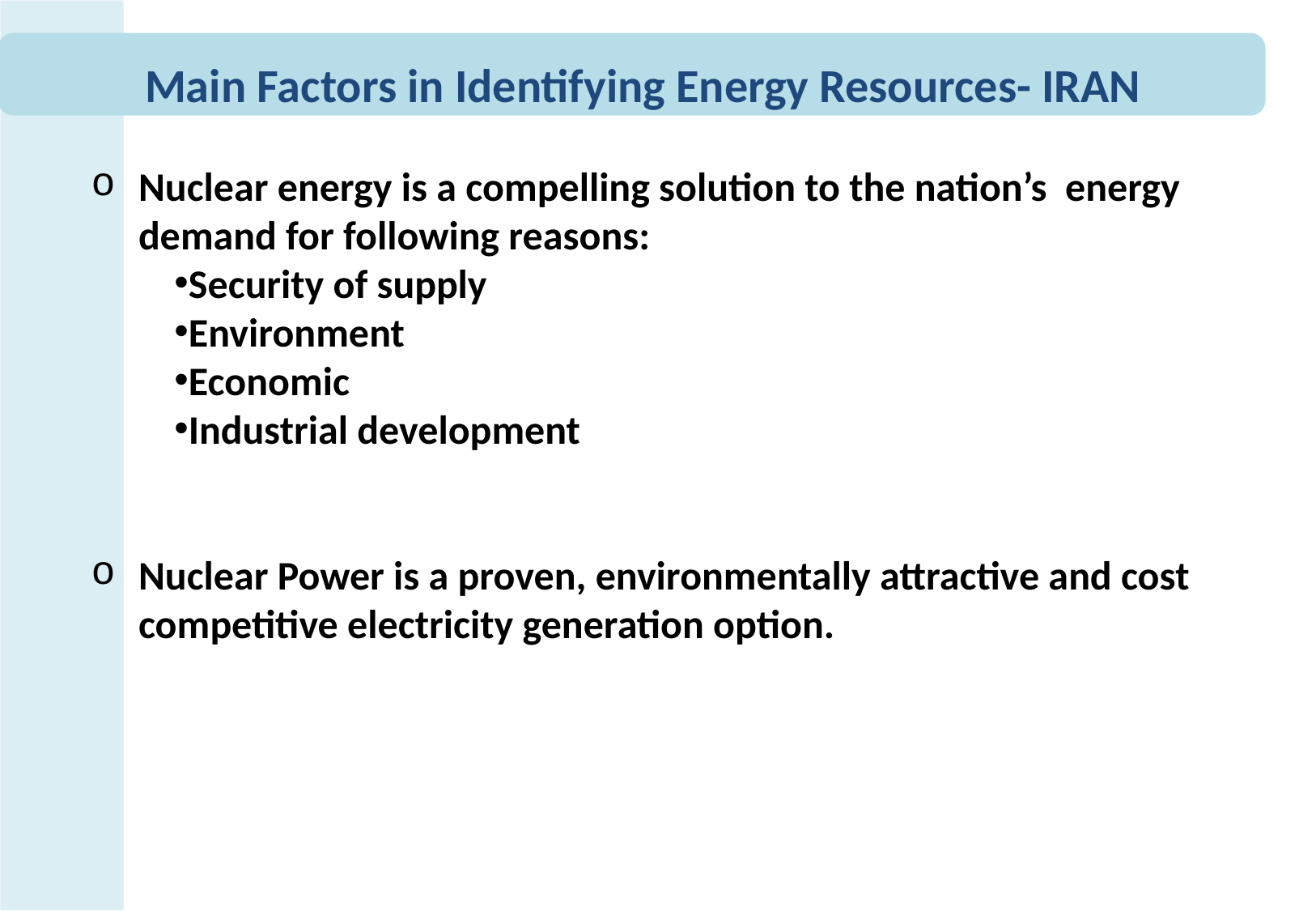

# Main Factors in Identifying Energy Resources- IRAN
Nuclear energy is a compelling solution to the nation’s  energy demand for following reasons:
Security of supply
Environment
Economic
Industrial development

Nuclear Power is a proven, environmentally attractive and cost competitive electricity generation option.

16